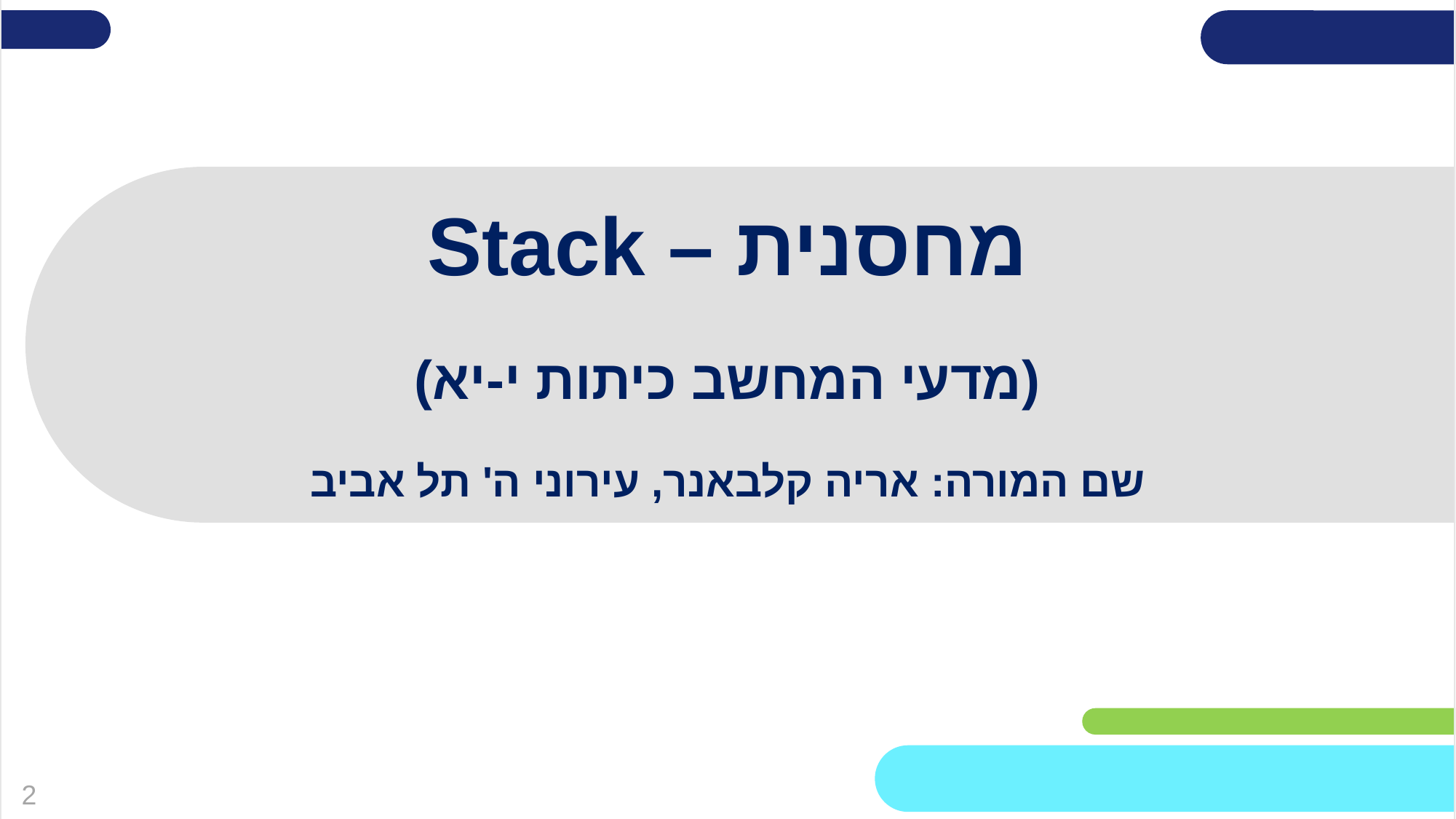

שקופית זו היא חובה
# מחסנית – Stack
מלאו את פרטי השיעור, המקצוע והמורה .
(אין צורך להשאיר את הכיתובים "שם השיעור" , "המקצוע", מחקו אותם וכתבו רק את הפרטים עצמם).
(מדעי המחשב כיתות י-יא)
שם המורה: אריה קלבאנר, עירוני ה' תל אביב